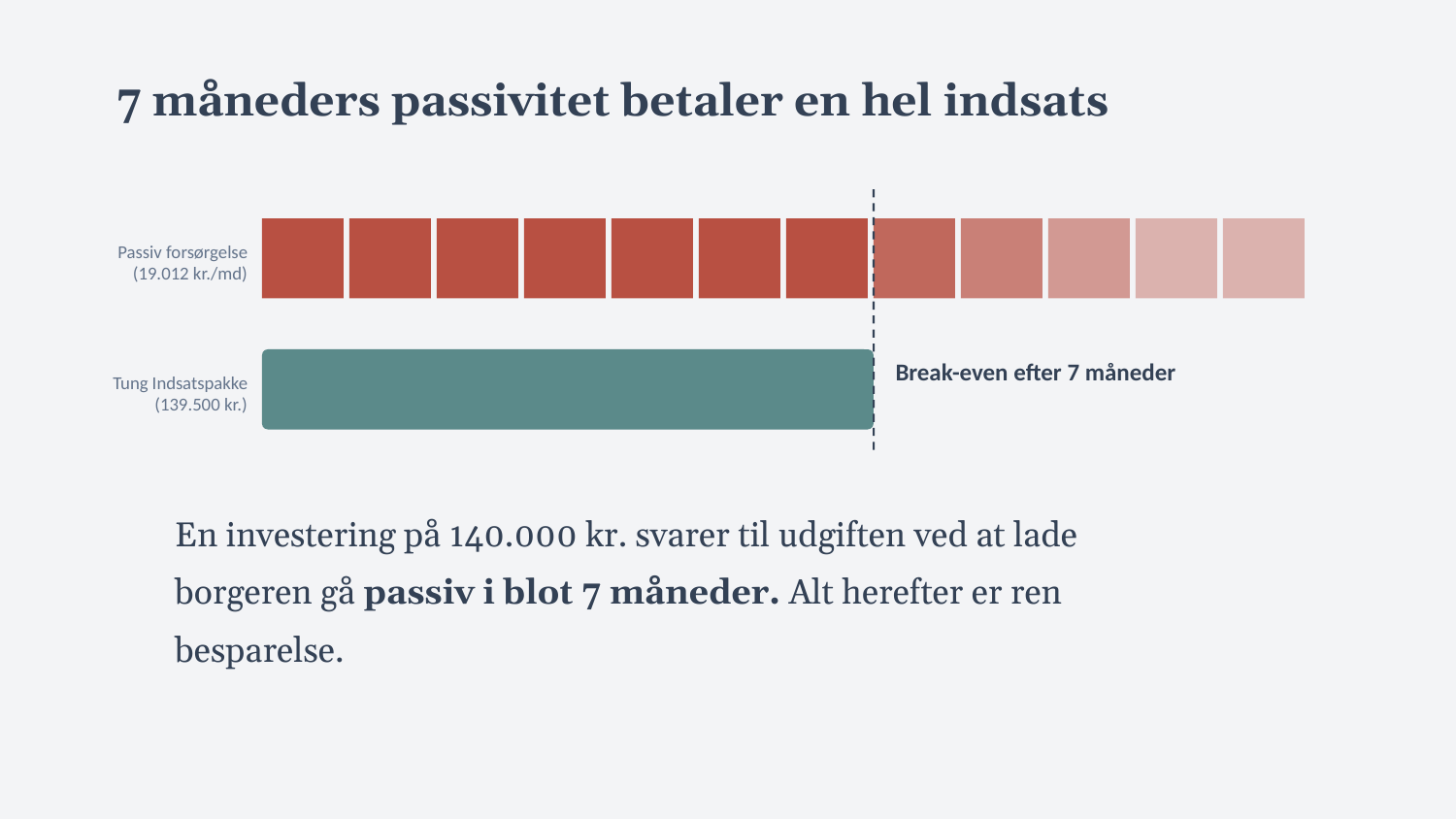

7 måneders passivitet betaler en hel indsats

Passiv forsørgelse
(19.012 kr./md)

Tung Indsatspakke
(139.500 kr.)
Break-even efter 7 måneder

En investering på 140.000 kr. svarer til udgiften ved at lade borgeren gå passiv i blot 7 måneder. Alt herefter er ren besparelse.